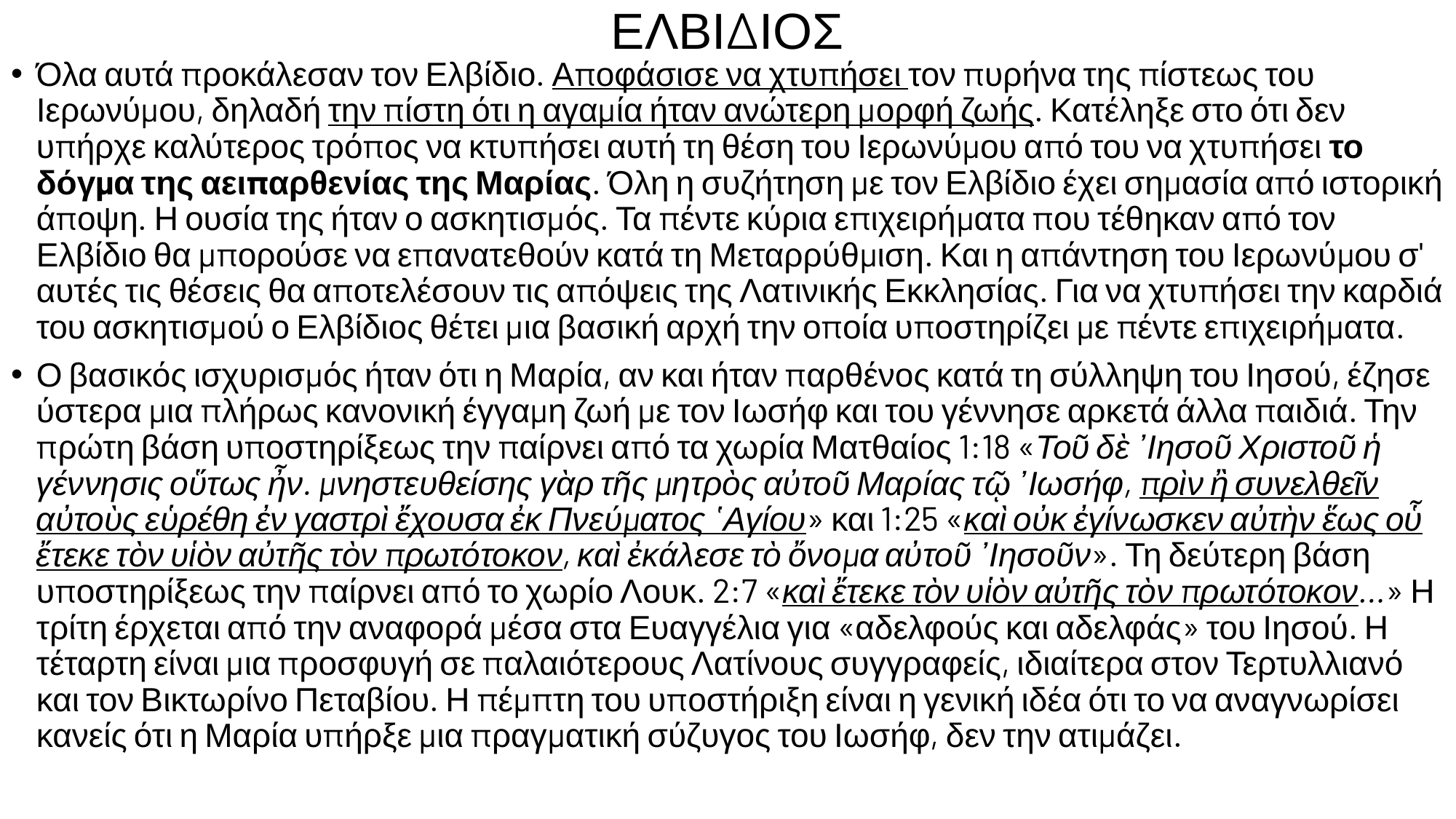

# ΕΛΒΙΔΙΟΣ
Όλα αυτά προκάλεσαν τον Ελβίδιο. Αποφάσισε να χτυπήσει τον πυρήνα της πίστεως του Ιερωνύμου, δηλαδή την πίστη ότι η αγαμία ήταν ανώτερη μορφή ζωής. Κατέληξε στο ότι δεν υπήρχε καλύτερος τρόπος να κτυπήσει αυτή τη θέση του Ιερωνύμου από του να χτυπήσει το δόγμα της αειπαρθενίας της Μαρίας. Όλη η συζήτηση με τον Ελβίδιο έχει σημασία από ιστορική άποψη. Η ουσία της ήταν ο ασκητισμός. Τα πέντε κύρια επιχειρήματα που τέθηκαν από τον Ελβίδιο θα μπορούσε να επανατεθούν κατά τη Μεταρρύθμιση. Και η απάντηση του Ιερωνύμου σ' αυτές τις θέσεις θα αποτελέσουν τις απόψεις της Λατινικής Εκκλησίας. Για να χτυπήσει την καρδιά του ασκητισμού ο Ελβίδιος θέτει μια βασική αρχή την οποία υποστηρίζει με πέντε επιχειρήματα.
Ο βασικός ισχυρισμός ήταν ότι η Μαρία, αν και ήταν παρθένος κατά τη σύλληψη του Ιησού, έζησε ύστερα μια πλήρως κανονική έγγαμη ζωή με τον Ιωσήφ και του γέννησε αρκετά άλλα παιδιά. Την πρώτη βάση υποστηρίξεως την παίρνει από τα χωρία Ματθαίος 1:18 «Τοῦ δὲ ᾿Ιησοῦ Χριστοῦ ἡ γέννησις οὕτως ἦν. μνηστευθείσης γὰρ τῆς μητρὸς αὐτοῦ Μαρίας τῷ ᾿Ιωσήφ, πρὶν ἢ συνελθεῖν αὐτοὺς εὑρέθη ἐν γαστρὶ ἔχουσα ἐκ Πνεύματος ῾Αγίου» και 1:25 «καὶ οὐκ ἐγίνωσκεν αὐτὴν ἕως οὗ ἔτεκε τὸν υἱὸν αὐτῆς τὸν πρωτότοκον, καὶ ἐκάλεσε τὸ ὄνομα αὐτοῦ ᾿Ιησοῦν». Τη δεύτερη βάση υποστηρίξεως την παίρνει από το χωρίο Λουκ. 2:7 «καὶ ἔτεκε τὸν υἱὸν αὐτῆς τὸν πρωτότοκον...» Η τρίτη έρχεται από την αναφορά μέσα στα Ευαγγέλια για «αδελφούς και αδελφάς» του Ιησού. Η τέταρτη είναι μια προσφυγή σε παλαιότερους Λατίνους συγγραφείς, ιδιαίτερα στον Τερτυλλιανό και τον Βικτωρίνο Πεταβίου. Η πέμπτη του υποστήριξη είναι η γενική ιδέα ότι το να αναγνωρίσει κανείς ότι η Μαρία υπήρξε μια πραγματική σύζυγος του Ιωσήφ, δεν την ατιμάζει.